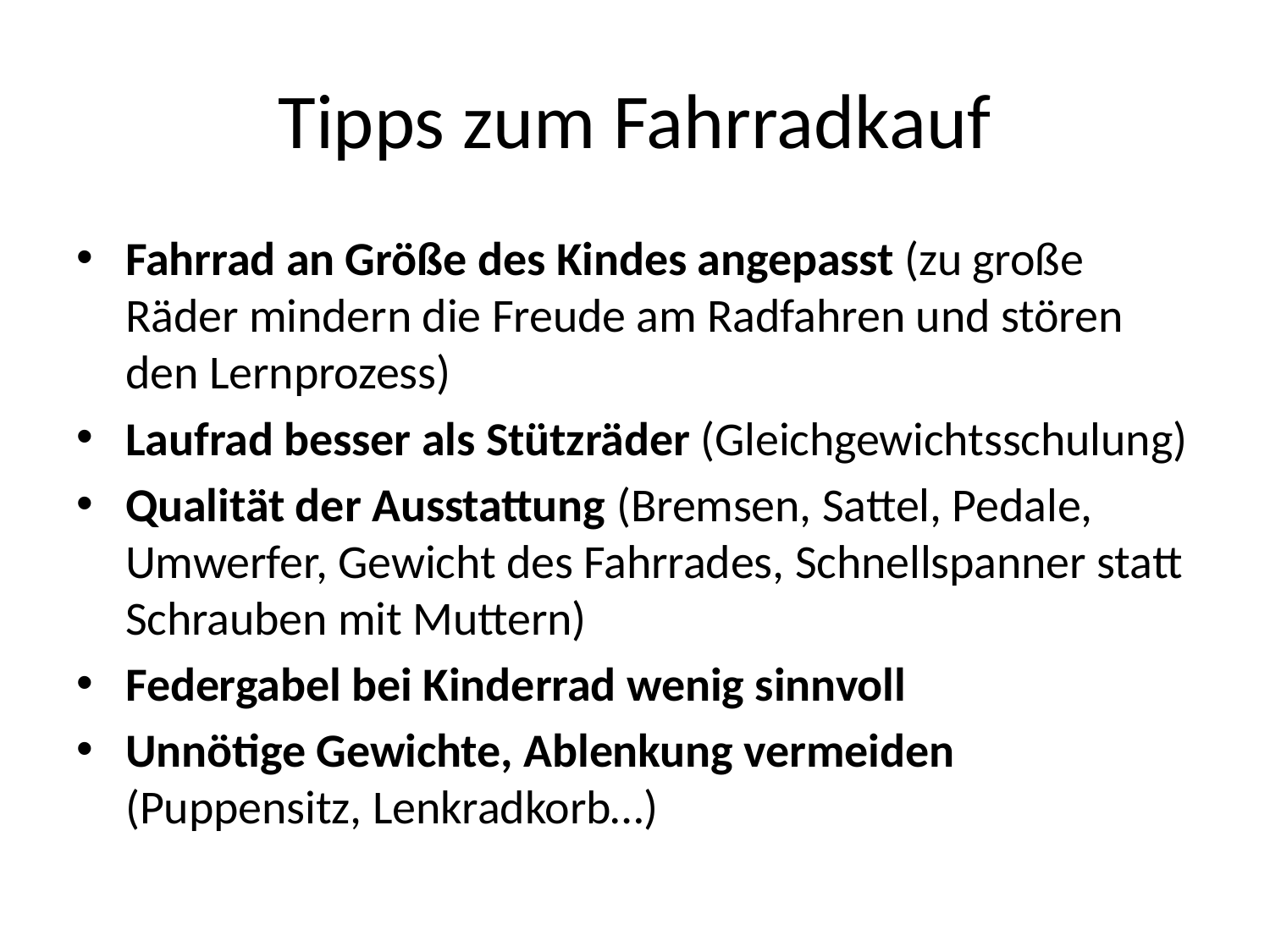

# Tipps zum Fahrradkauf
Fahrrad an Größe des Kindes angepasst (zu große Räder mindern die Freude am Radfahren und stören den Lernprozess)
Laufrad besser als Stützräder (Gleichgewichtsschulung)
Qualität der Ausstattung (Bremsen, Sattel, Pedale, Umwerfer, Gewicht des Fahrrades, Schnellspanner statt Schrauben mit Muttern)
Federgabel bei Kinderrad wenig sinnvoll
Unnötige Gewichte, Ablenkung vermeiden (Puppensitz, Lenkradkorb…)